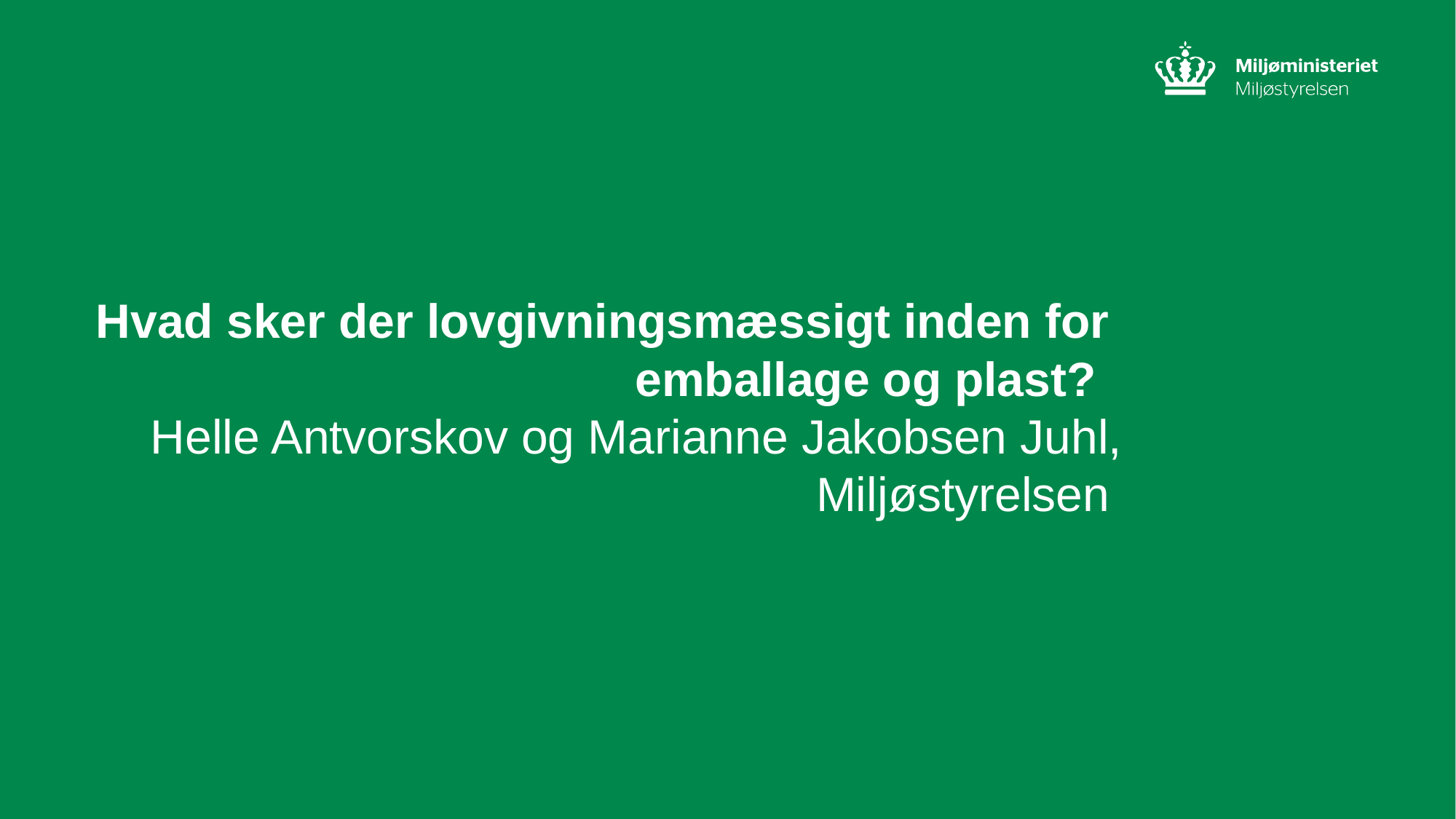

Hvad sker der lovgivningsmæssigt inden for
emballage og plast?
Helle Antvorskov og Marianne Jakobsen Juhl, Miljøstyrelsen
1
/ Miljøstyrelsen / Titel på præsentation